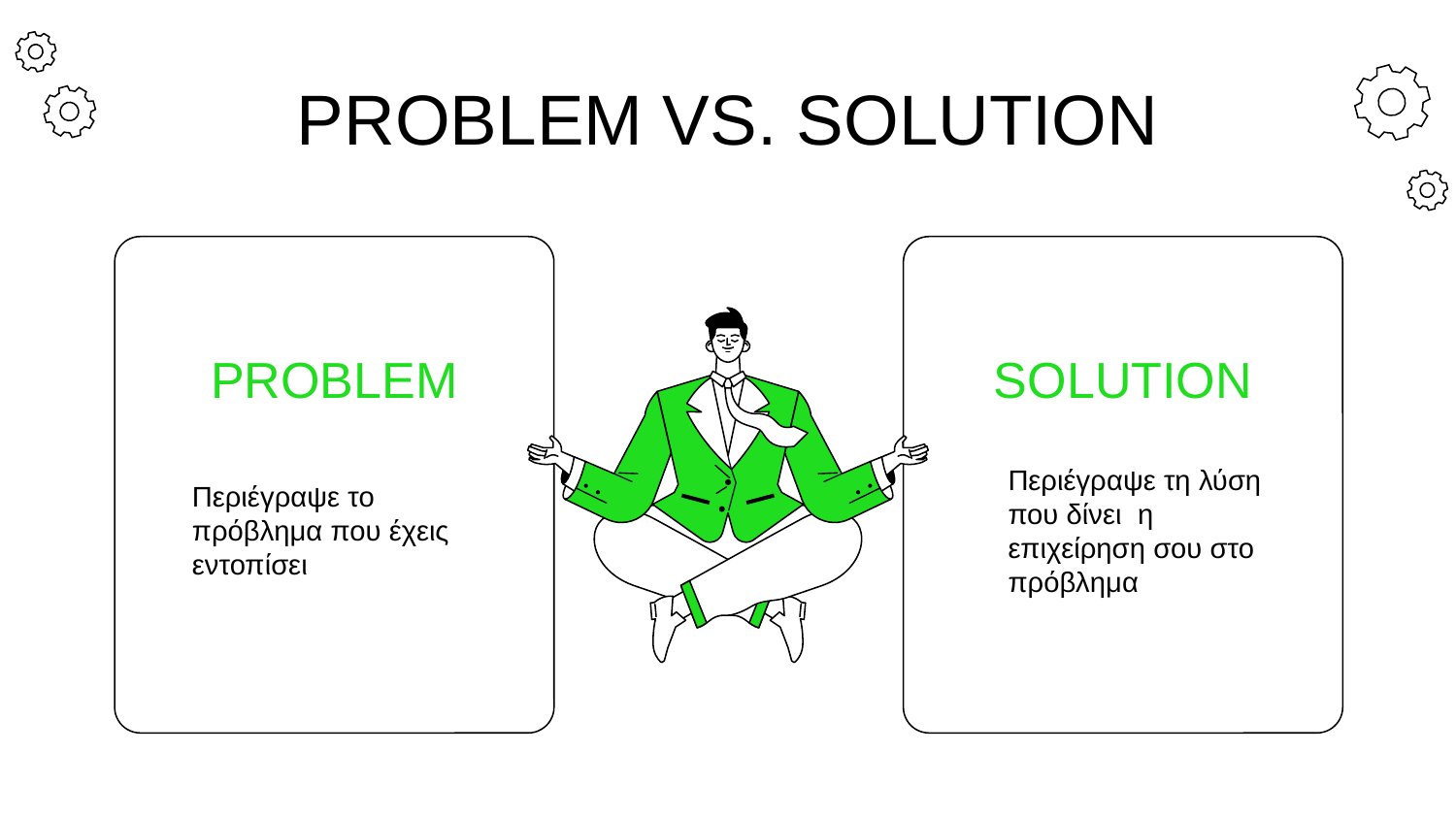

# PROBLEM VS. SOLUTION

PROBLEM
SOLUTION
Περιέγραψε τη λύση που δίνει  η επιχείρηση σου στο  πρόβλημα
Περιέγραψε το πρόβλημα που έχεις εντοπίσει